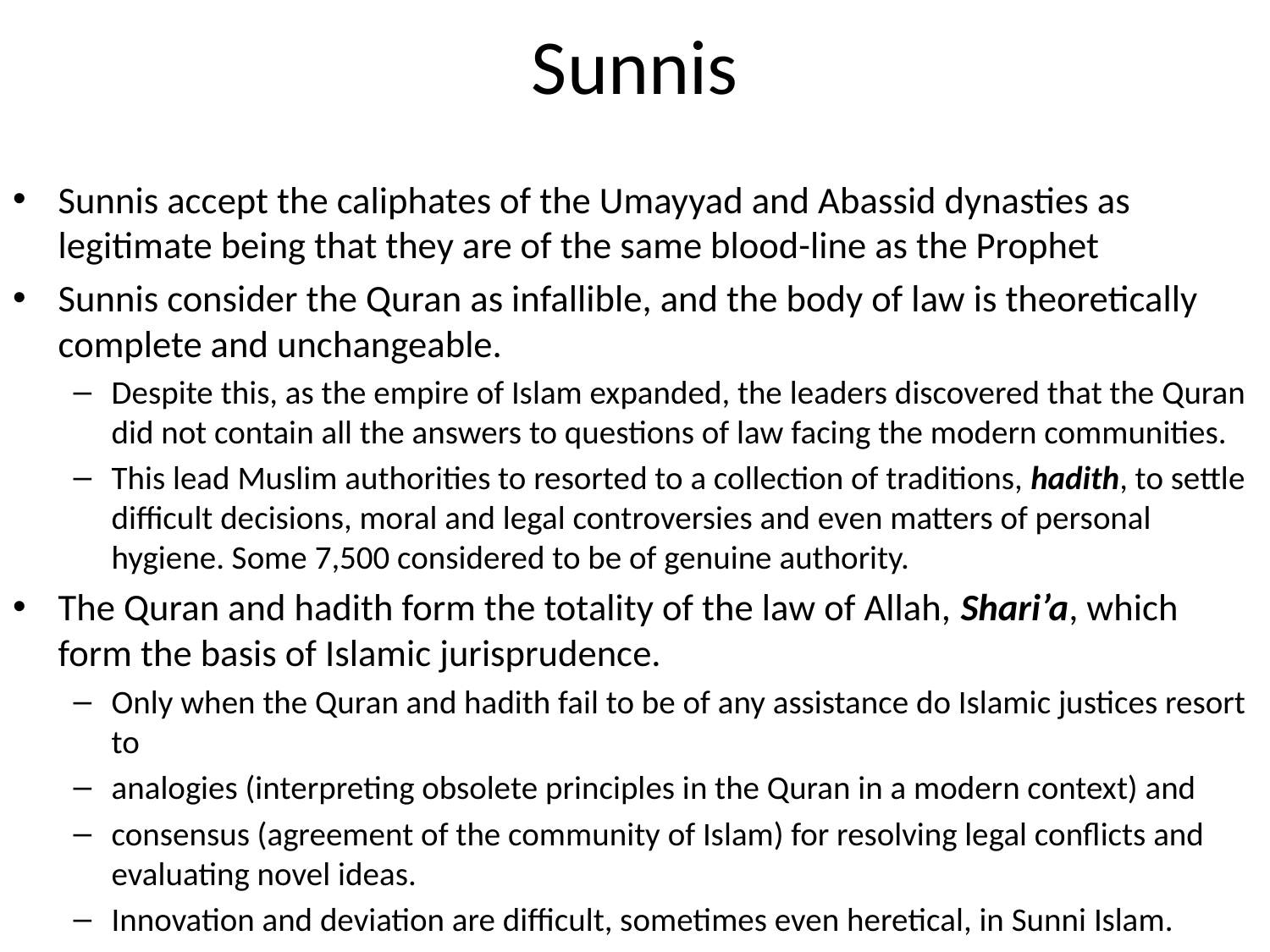

# Sunnis
Sunnis accept the caliphates of the Umayyad and Abassid dynasties as legitimate being that they are of the same blood-line as the Prophet
Sunnis consider the Quran as infallible, and the body of law is theoretically complete and unchangeable.
Despite this, as the empire of Islam expanded, the leaders discovered that the Quran did not contain all the answers to questions of law facing the modern communities.
This lead Muslim authorities to resorted to a collection of traditions, hadith, to settle difficult decisions, moral and legal controversies and even matters of personal hygiene. Some 7,500 considered to be of genuine authority.
The Quran and hadith form the totality of the law of Allah, Shari’a, which form the basis of Islamic jurisprudence.
Only when the Quran and hadith fail to be of any assistance do Islamic justices resort to
analogies (interpreting obsolete principles in the Quran in a modern context) and
consensus (agreement of the community of Islam) for resolving legal conflicts and evaluating novel ideas.
Innovation and deviation are difficult, sometimes even heretical, in Sunni Islam.